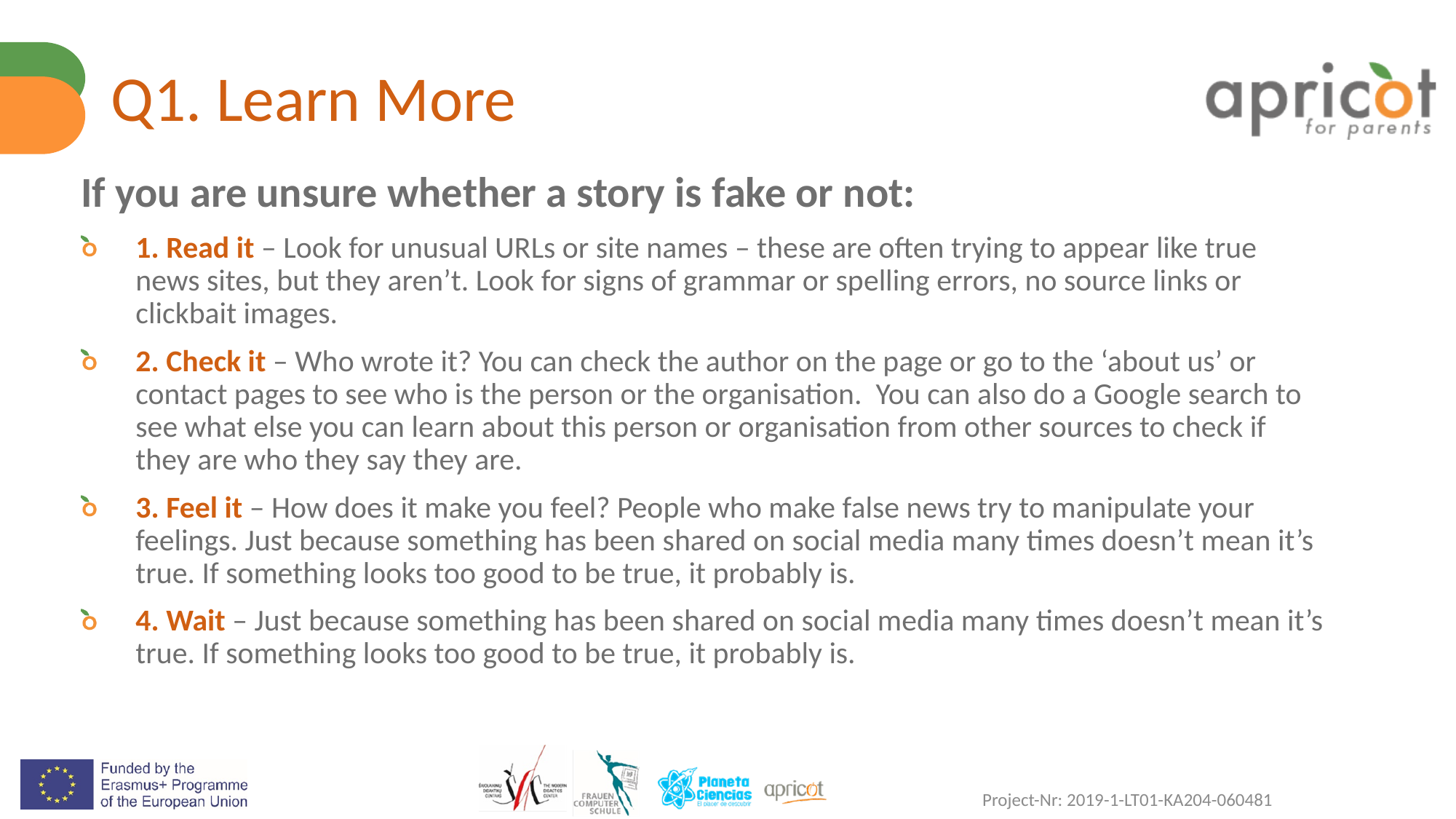

# Q1. Learn More
If you are unsure whether a story is fake or not:
1. Read it – Look for unusual URLs or site names – these are often trying to appear like true news sites, but they aren’t. Look for signs of grammar or spelling errors, no source links or clickbait images.
2. Check it – Who wrote it? You can check the author on the page or go to the ‘about us’ or contact pages to see who is the person or the organisation.  You can also do a Google search to see what else you can learn about this person or organisation from other sources to check if they are who they say they are.
3. Feel it – How does it make you feel? People who make false news try to manipulate your feelings. Just because something has been shared on social media many times doesn’t mean it’s true. If something looks too good to be true, it probably is.
4. Wait – Just because something has been shared on social media many times doesn’t mean it’s true. If something looks too good to be true, it probably is.